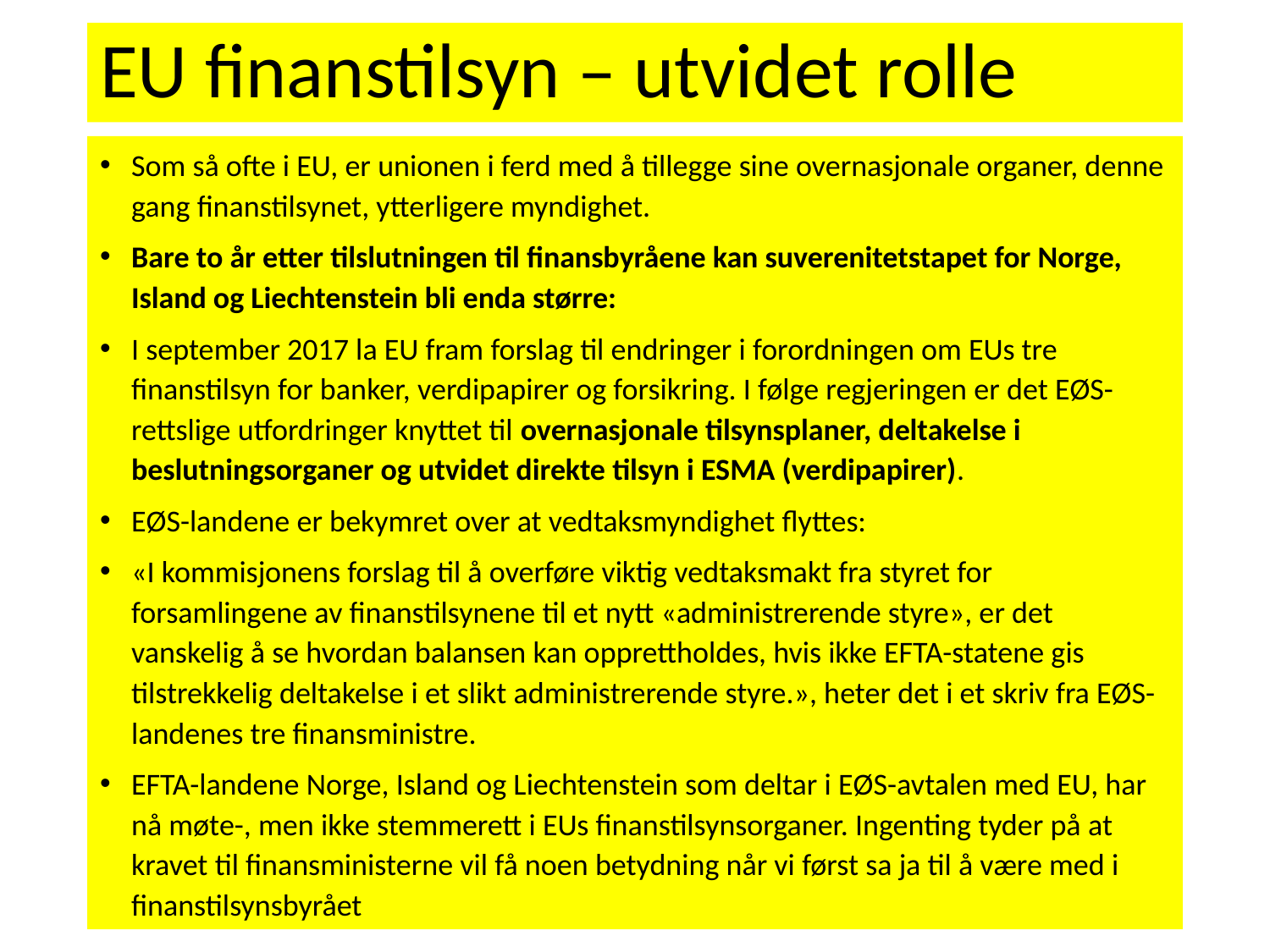

# EU finanstilsyn – utvidet rolle
Som så ofte i EU, er unionen i ferd med å tillegge sine overnasjonale organer, denne gang finanstilsynet, ytterligere myndighet.
Bare to år etter tilslutningen til finansbyråene kan suverenitetstapet for Norge, Island og Liechtenstein bli enda større:
I september 2017 la EU fram forslag til endringer i forordningen om EUs tre finanstilsyn for banker, verdipapirer og forsikring. I følge regjeringen er det EØS-rettslige utfordringer knyttet til overnasjonale tilsynsplaner, deltakelse i beslutningsorganer og utvidet direkte tilsyn i ESMA (verdipapirer).
EØS-landene er bekymret over at vedtaksmyndighet flyttes:
«I kommisjonens forslag til å overføre viktig vedtaksmakt fra styret for forsamlingene av finanstilsynene til et nytt «administrerende styre», er det vanskelig å se hvordan balansen kan opprettholdes, hvis ikke EFTA-statene gis tilstrekkelig deltakelse i et slikt administrerende styre.», heter det i et skriv fra EØS-landenes tre finansministre.
EFTA-landene Norge, Island og Liechtenstein som deltar i EØS-avtalen med EU, har nå møte-, men ikke stemmerett i EUs finanstilsynsorganer. Ingenting tyder på at kravet til finansministerne vil få noen betydning når vi først sa ja til å være med i finanstilsynsbyrået